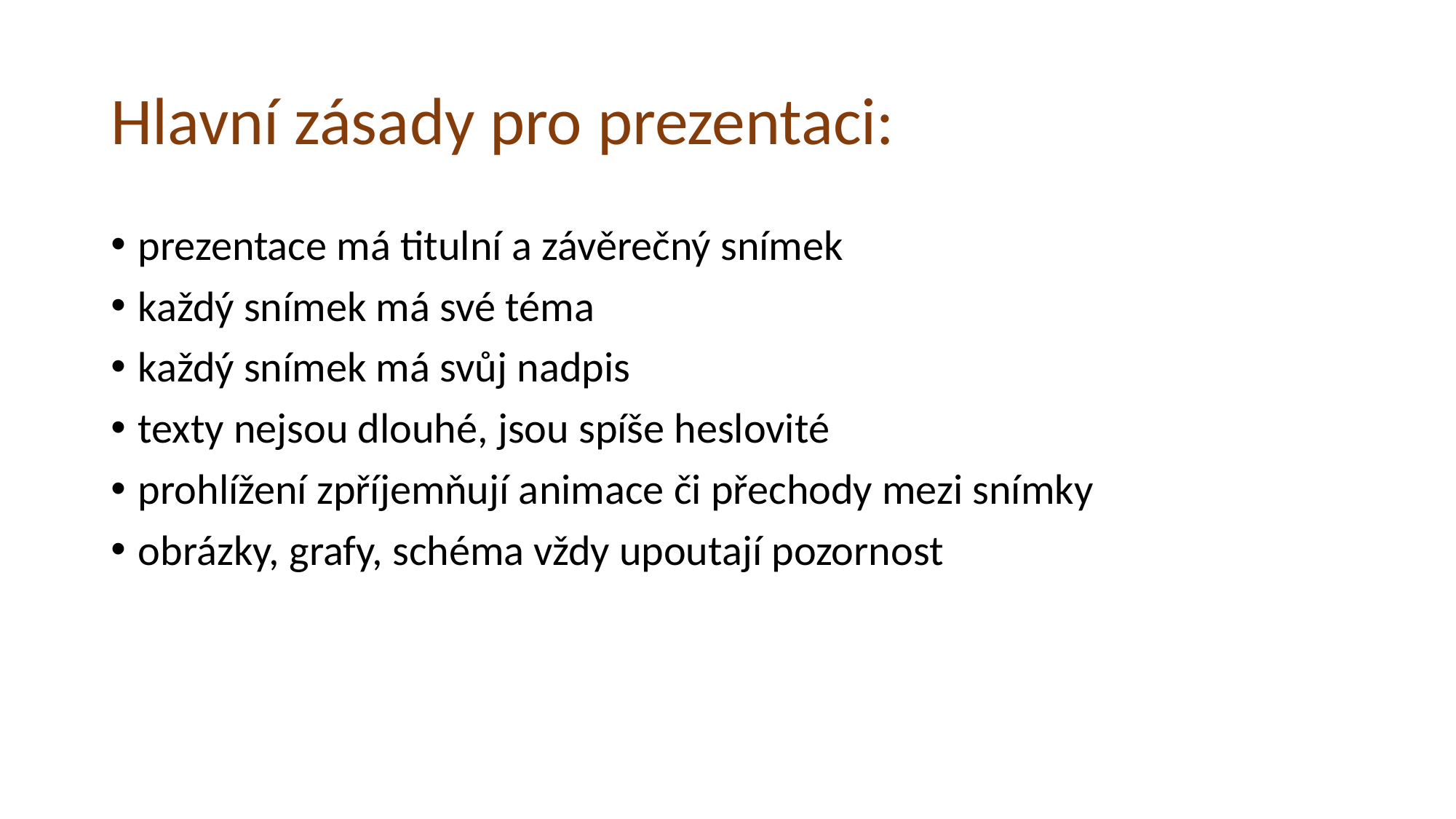

# Hlavní zásady pro prezentaci:
prezentace má titulní a závěrečný snímek
každý snímek má své téma
každý snímek má svůj nadpis
texty nejsou dlouhé, jsou spíše heslovité
prohlížení zpříjemňují animace či přechody mezi snímky
obrázky, grafy, schéma vždy upoutají pozornost